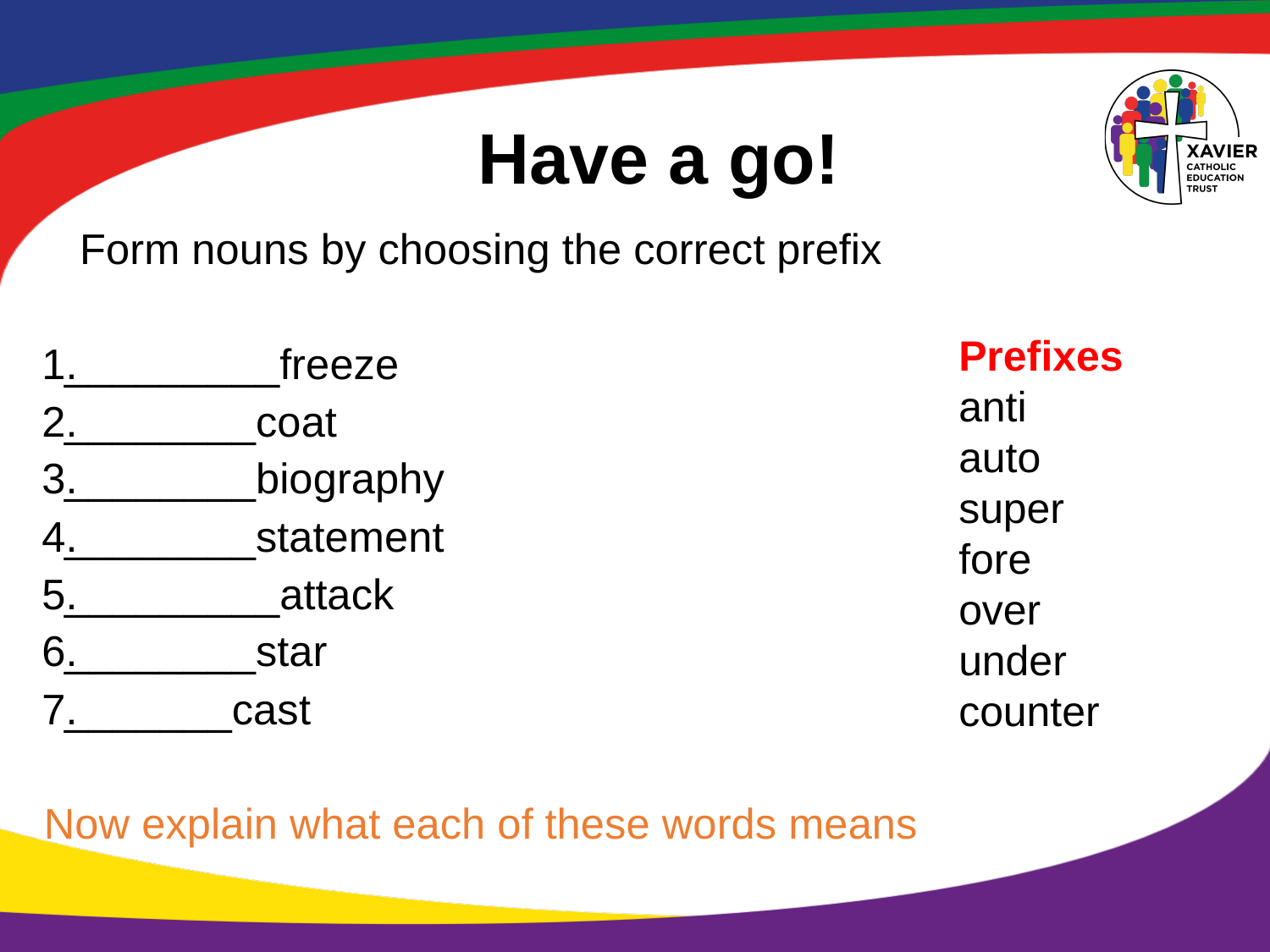

# Have a go!
Form nouns by choosing the correct prefix

_________freeze
________coat
________biography
________statement
_________attack
________star
_______cast

Now explain what each of these words means

Prefixes
anti
auto
super
fore
over
under
counter